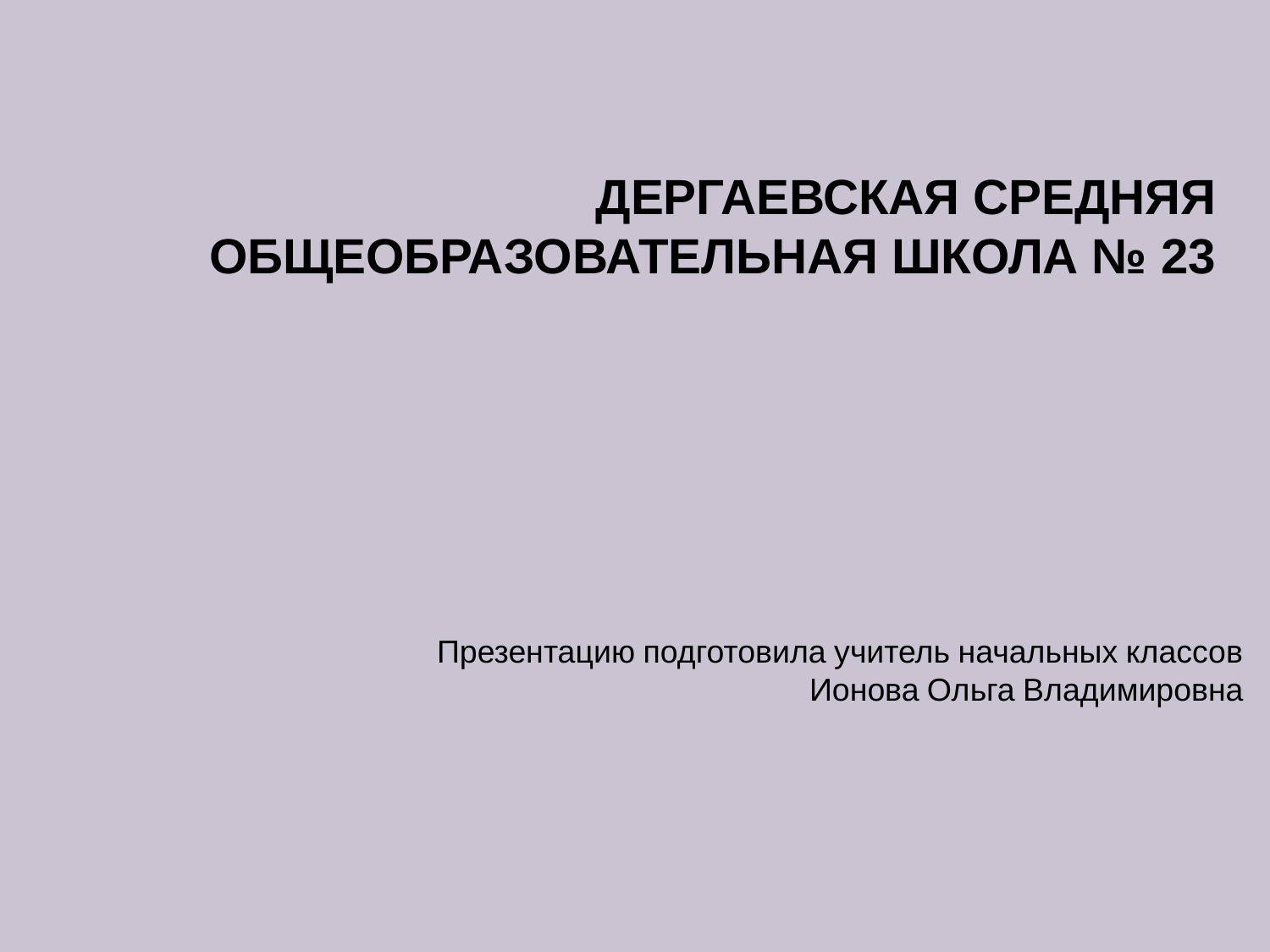

# Дергаевская средняя общеобразовательная школа № 23
Презентацию подготовила учитель начальных классов Ионова Ольга Владимировна